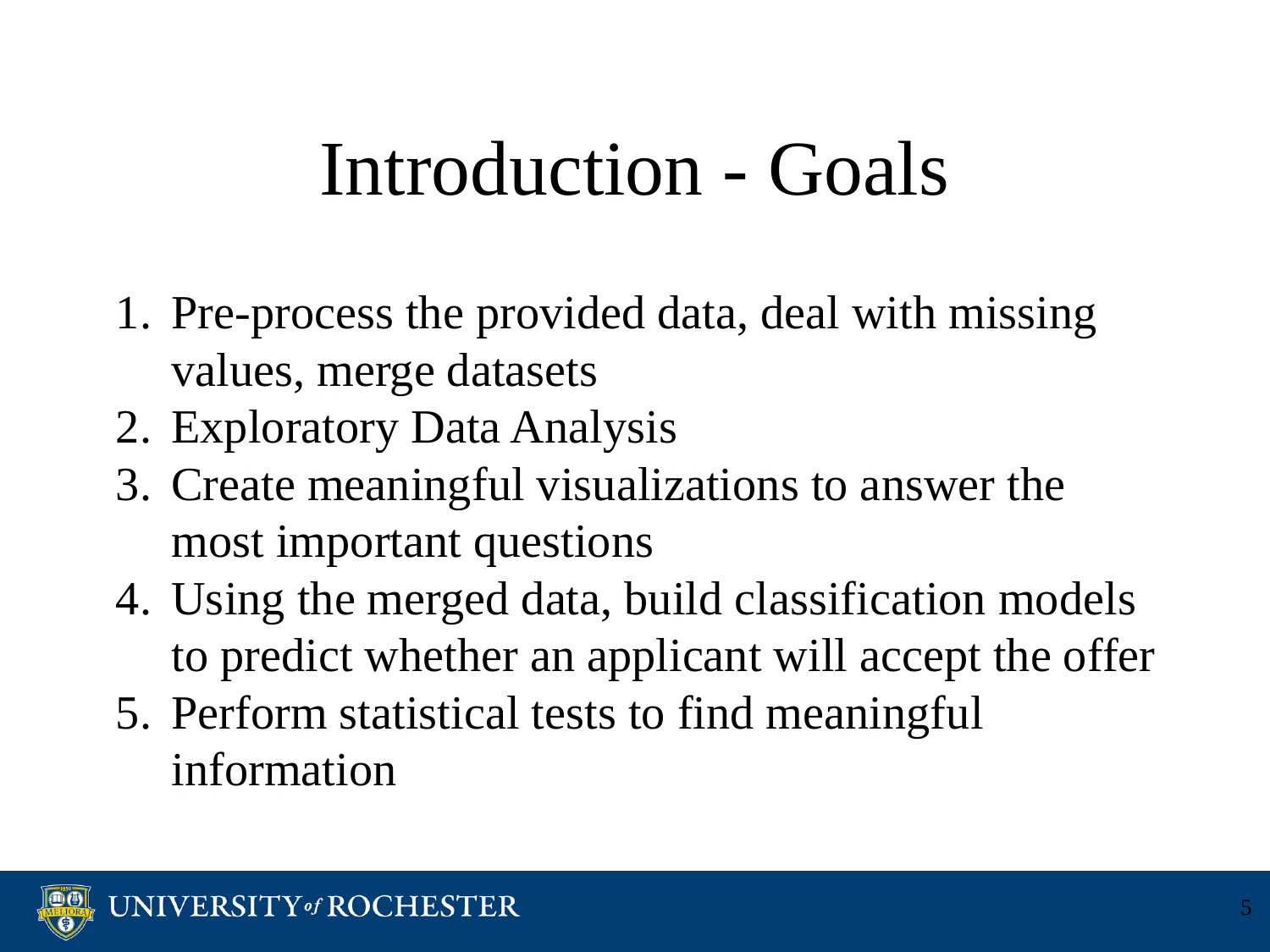

# Introduction - Goals
Pre-process the provided data, deal with missing values, merge datasets
Exploratory Data Analysis
Create meaningful visualizations to answer the most important questions
Using the merged data, build classification models to predict whether an applicant will accept the offer
Perform statistical tests to find meaningful information
5